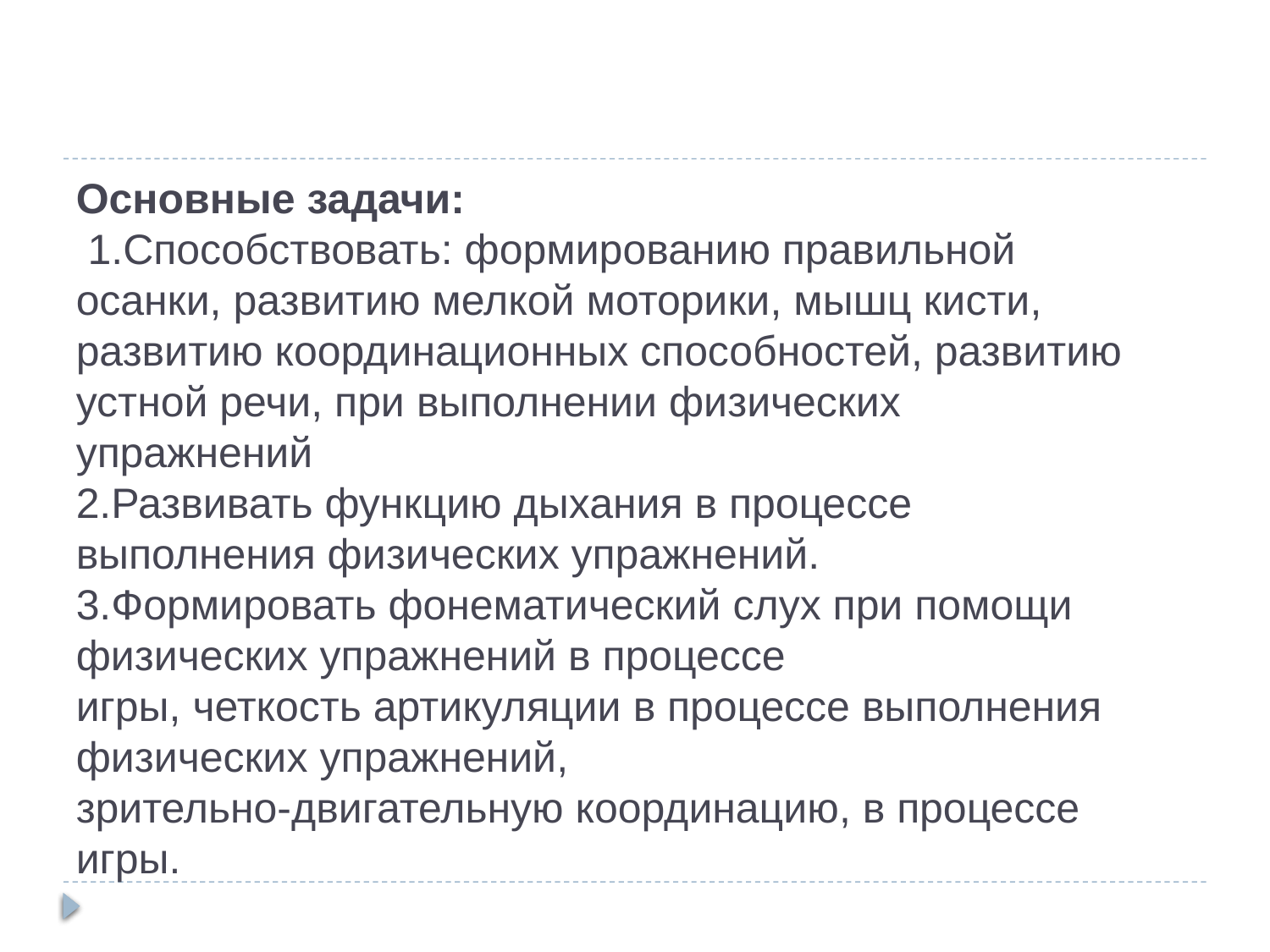

# Основные задачи: 1.Способствовать: формированию правильной осанки, развитию мелкой моторики, мышц кисти, развитию координационных способностей, развитию устной речи, при выполнении физических упражнений 2.Развивать функцию дыхания в процессе выполнения физических упражнений. 3.Формировать фонематический слух при помощи физических упражнений в процессе игры, четкость артикуляции в процессе выполнения физических упражнений, зрительно-двигательную координацию, в процессе игры.